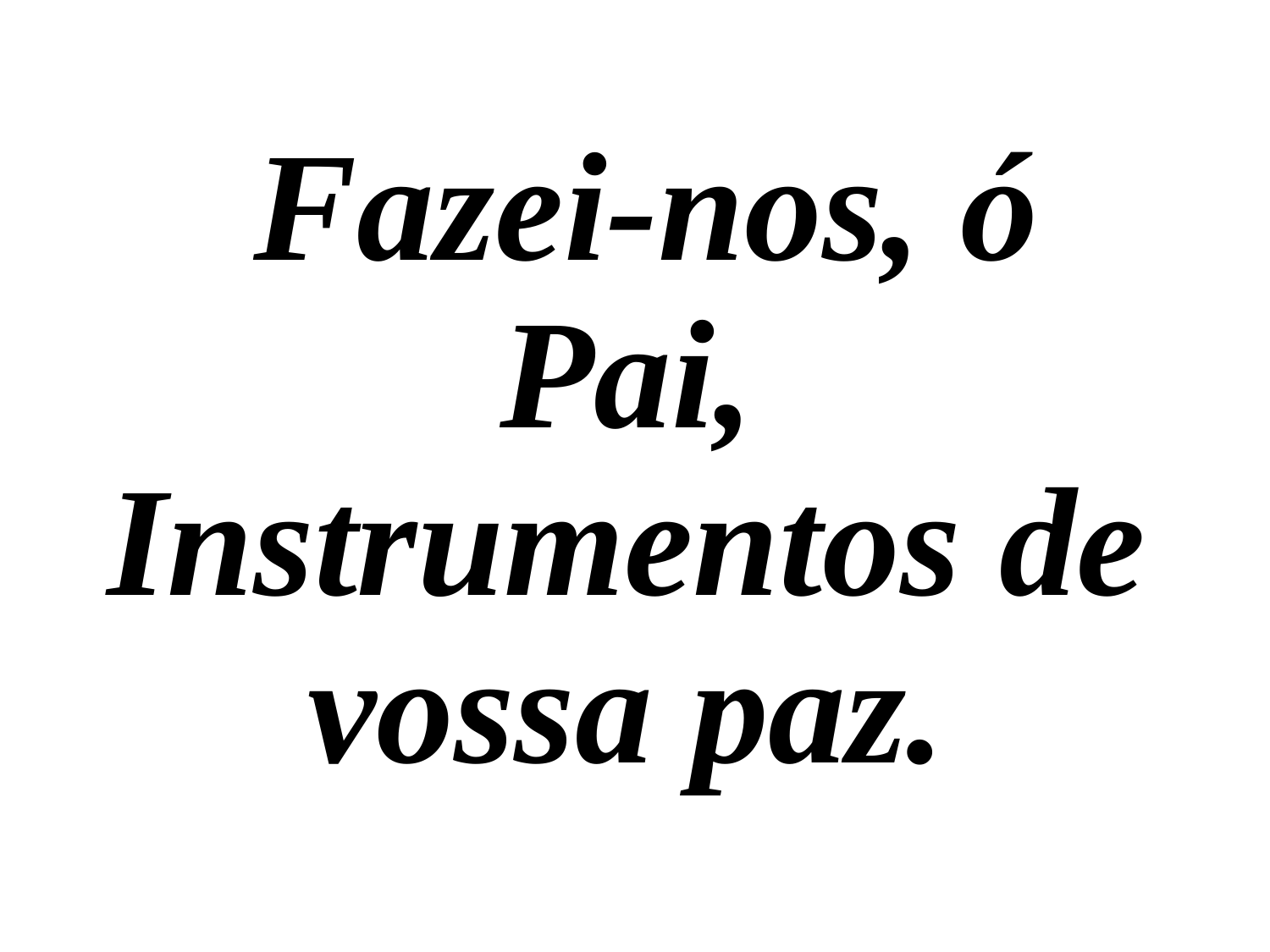

Fazei-nos, ó Pai, Instrumentos de vossa paz.